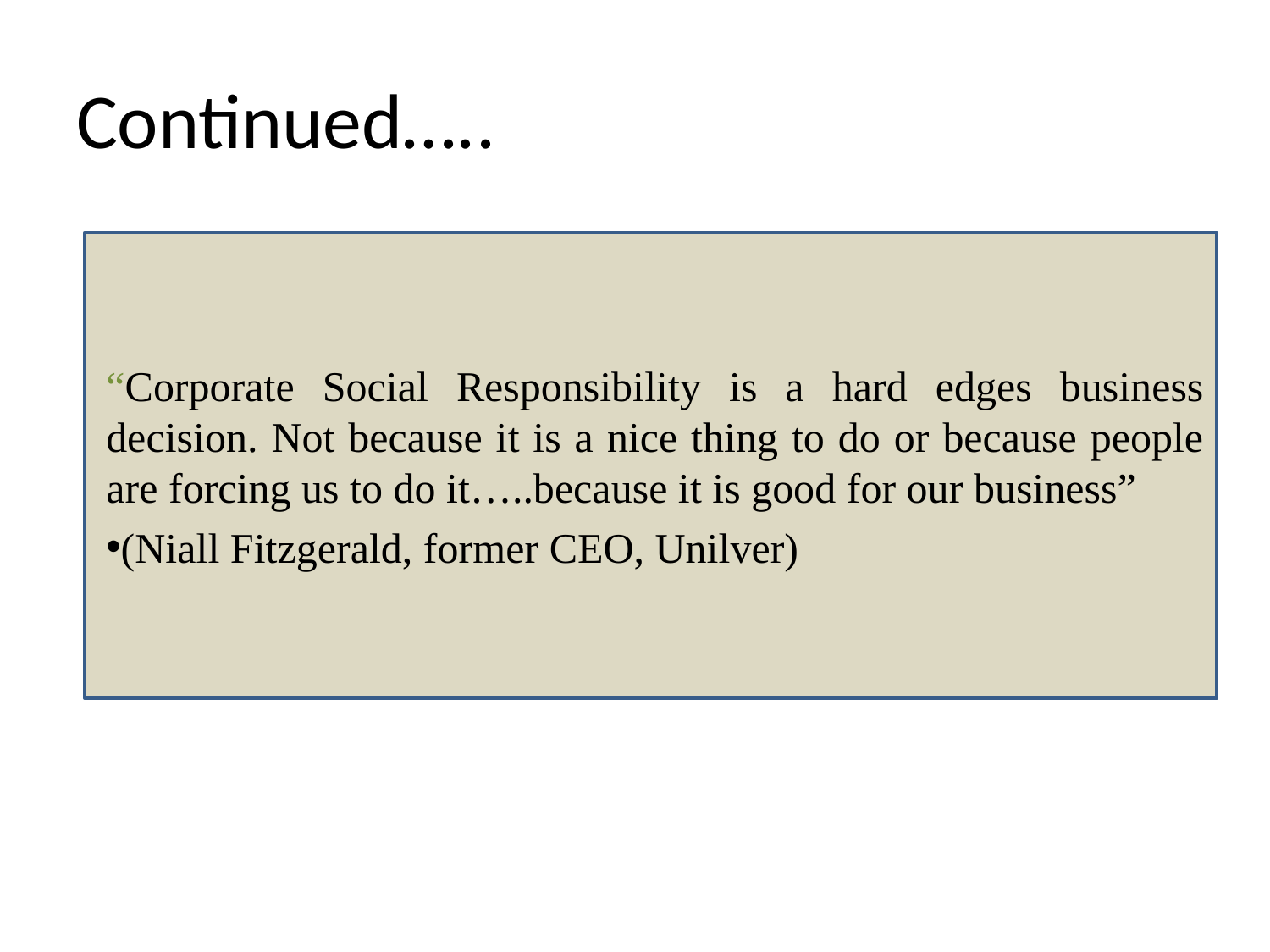

# Continued…..
“Corporate Social Responsibility is a hard edges business decision. Not because it is a nice thing to do or because people are forcing us to do it…..because it is good for our business”
(Niall Fitzgerald, former CEO, Unilver)